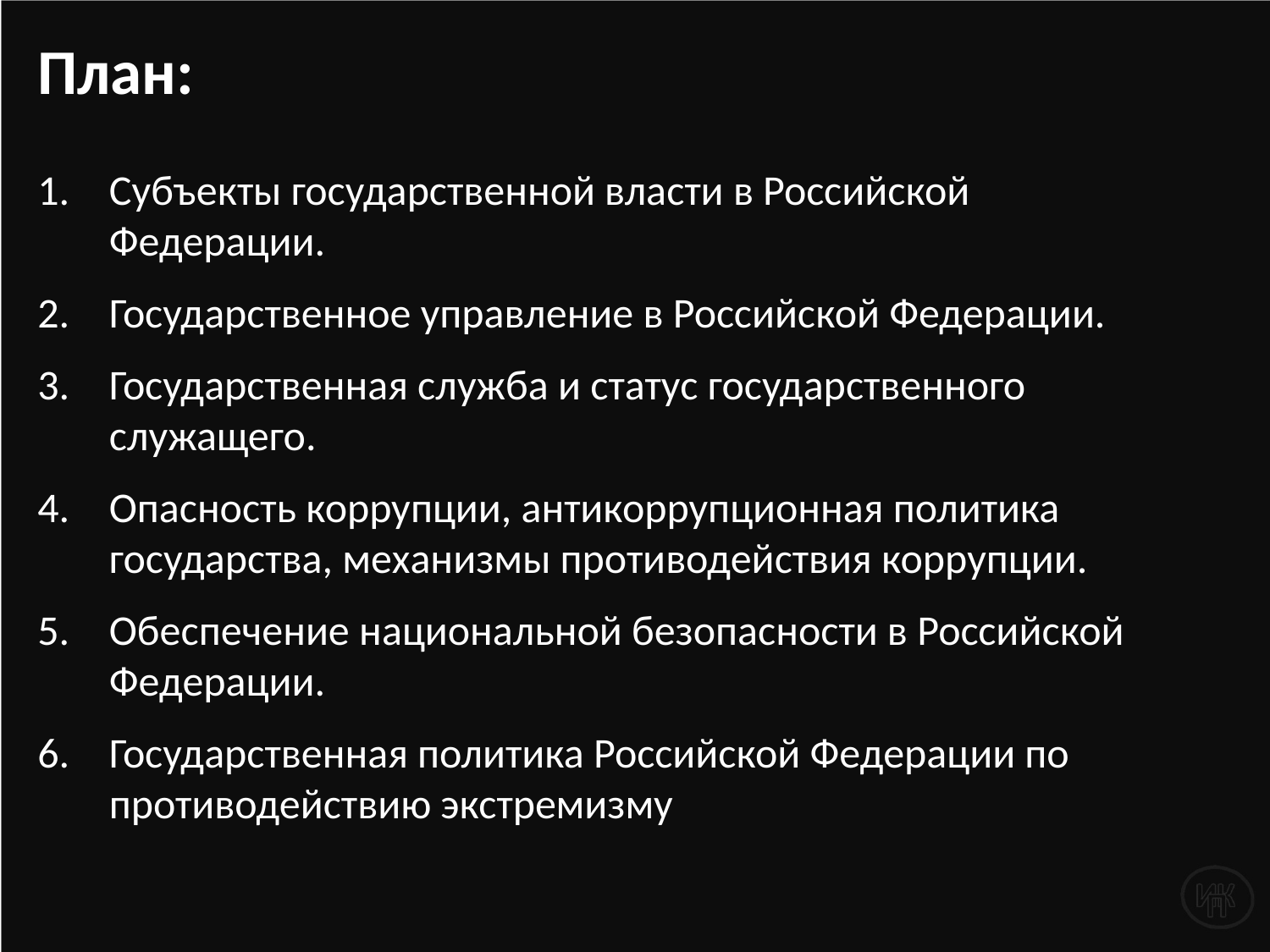

# План:
Субъекты государственной власти в Российской Федерации.
Государственное управление в Российской Федерации.
Государственная служба и статус государственного служащего.
Опасность коррупции, антикоррупционная политика государства, механизмы противодействия коррупции.
Обеспечение национальной безопасности в Российской Федерации.
Государственная политика Российской Федерации по противодействию экстремизму